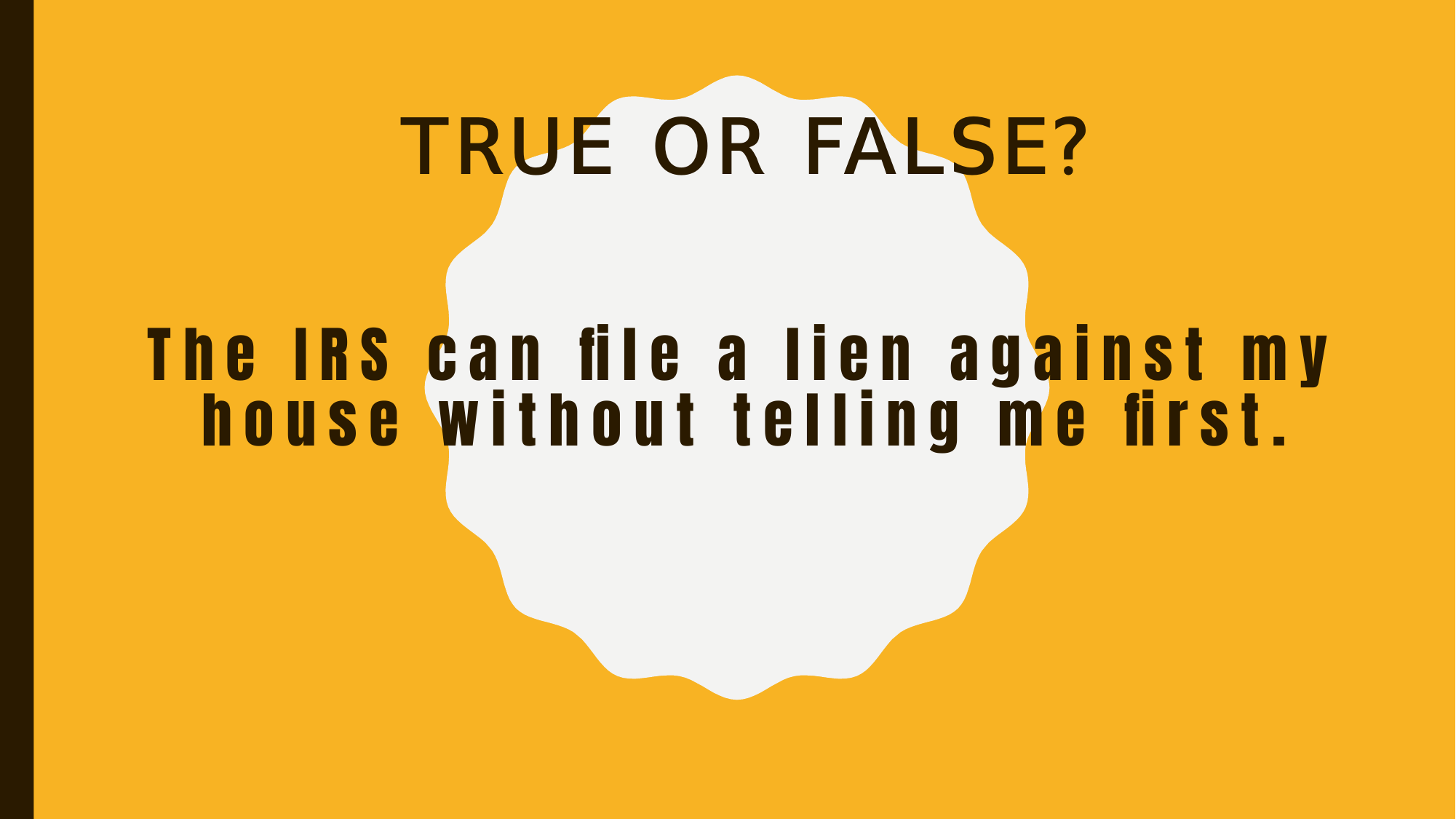

True or false?
# The IRS can file a lien against my house without telling me first.